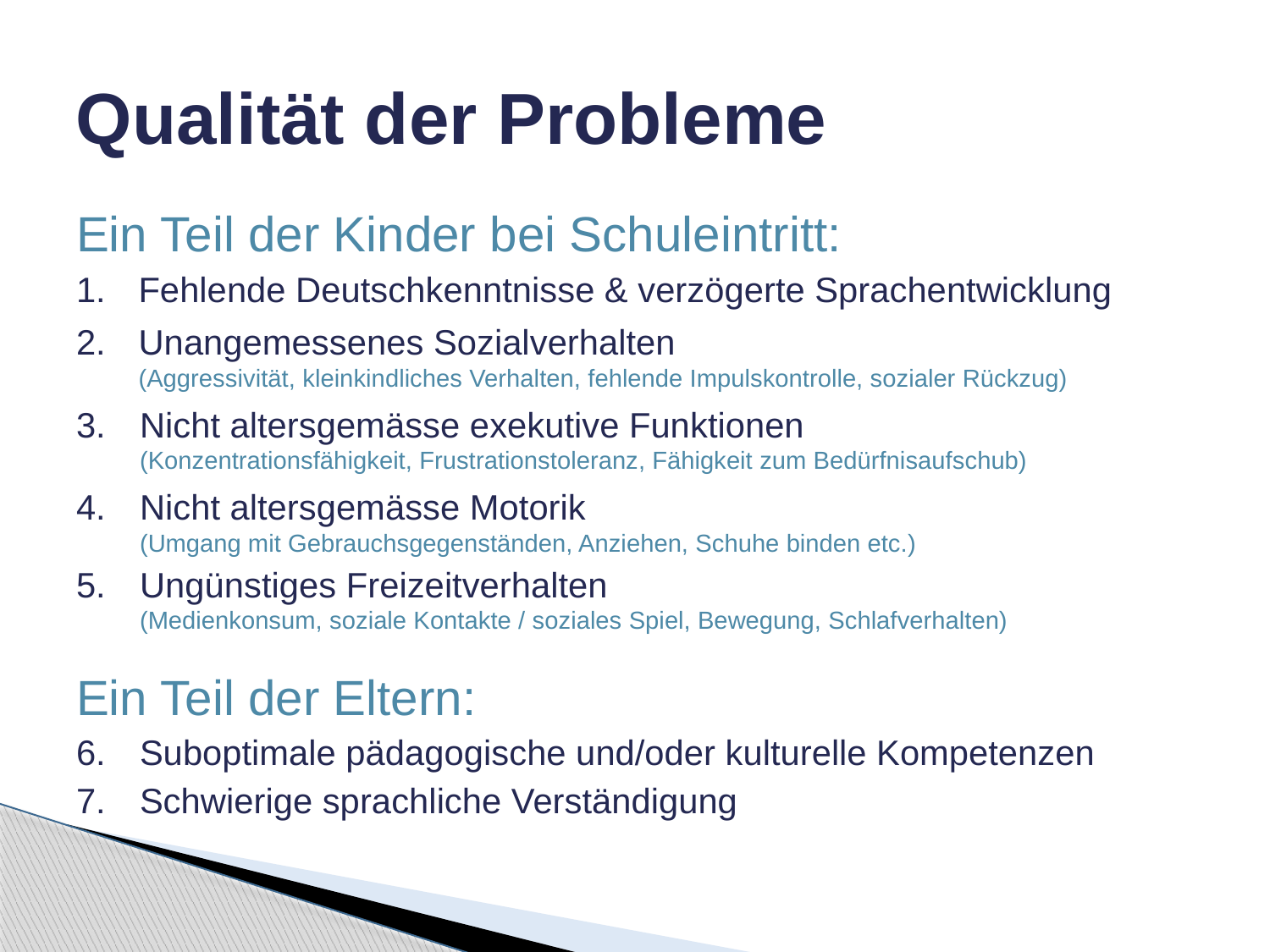

# Qualität der Probleme
Ein Teil der Kinder bei Schuleintritt:
Fehlende Deutschkenntnisse & verzögerte Sprachentwicklung
Unangemessenes Sozialverhalten
(Aggressivität, kleinkindliches Verhalten, fehlende Impulskontrolle, sozialer Rückzug)
Nicht altersgemässe exekutive Funktionen
(Konzentrationsfähigkeit, Frustrationstoleranz, Fähigkeit zum Bedürfnisaufschub)
Nicht altersgemässe Motorik
(Umgang mit Gebrauchsgegenständen, Anziehen, Schuhe binden etc.)
Ungünstiges Freizeitverhalten
(Medienkonsum, soziale Kontakte / soziales Spiel, Bewegung, Schlafverhalten)
Ein Teil der Eltern:
Suboptimale pädagogische und/oder kulturelle Kompetenzen
Schwierige sprachliche Verständigung